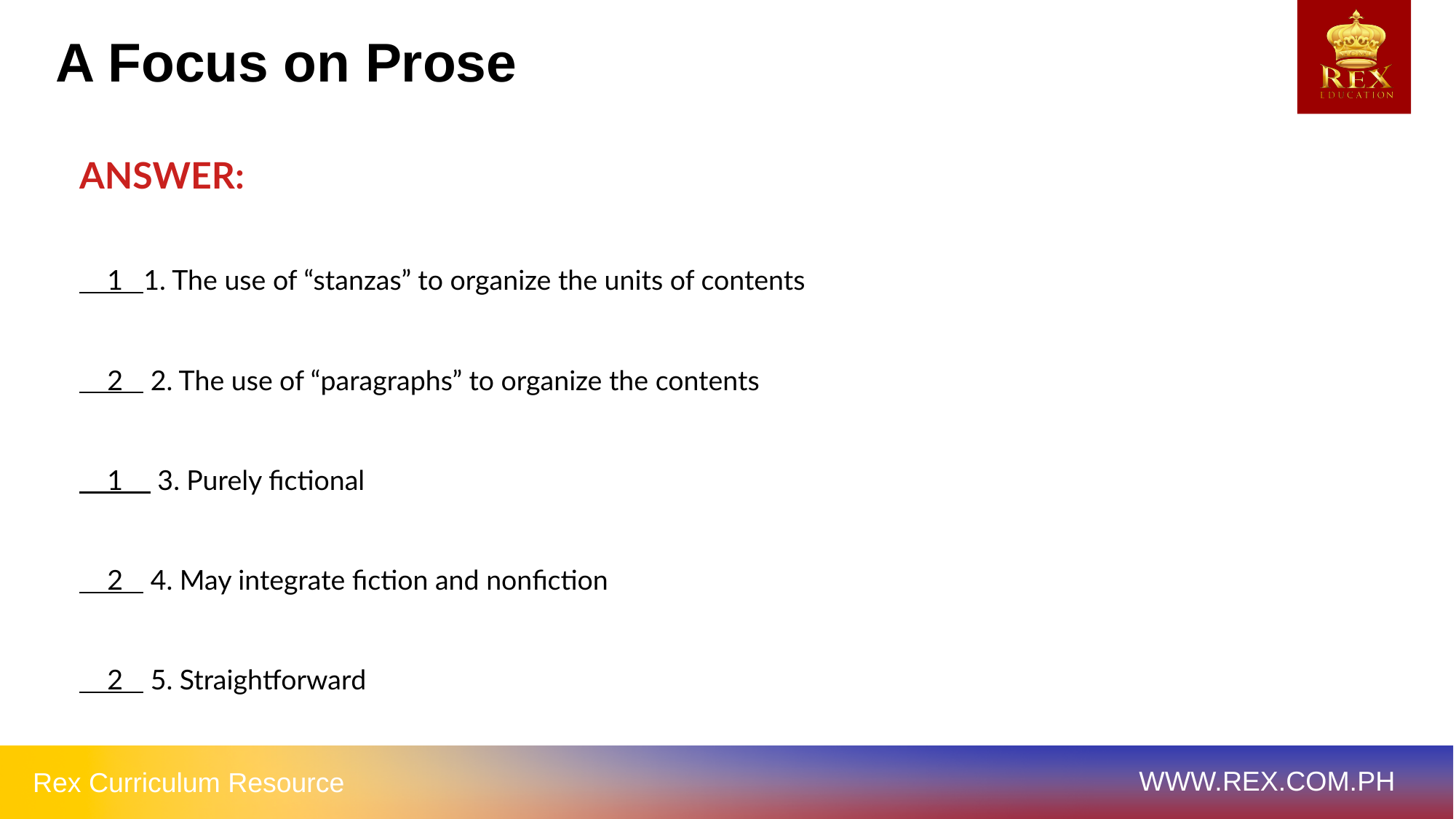

A Focus on Prose
ANSWER:
    1   1. The use of “stanzas” to organize the units of contents
    2    2. The use of “paragraphs” to organize the contents
    1     3. Purely fictional
    2    4. May integrate fiction and nonfiction
    2    5. Straightforward